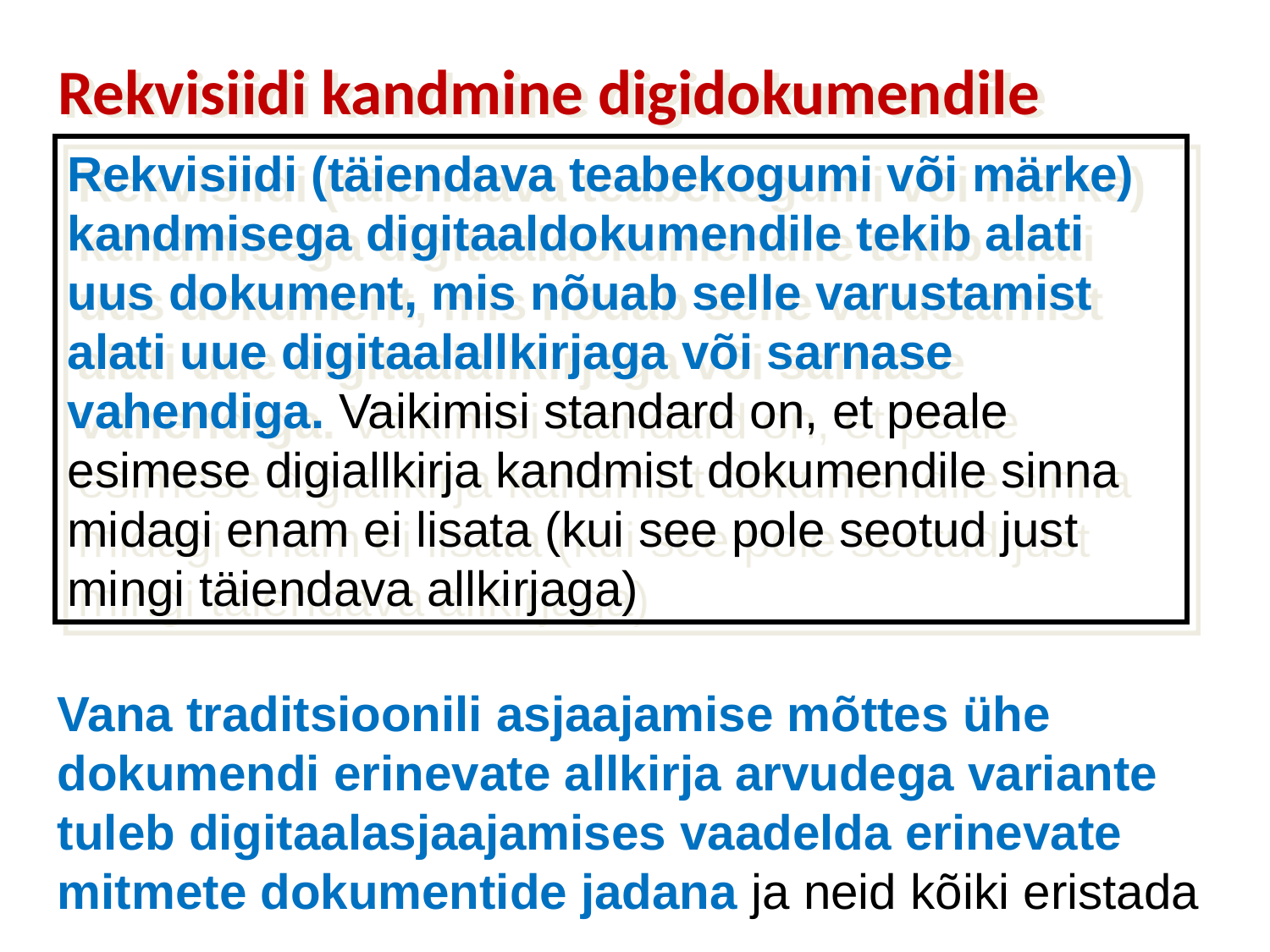

# Rekvisiidi kandmine digidokumendile
Rekvisiidi (täiendava teabekogumi või märke) kandmisega digitaaldokumendile tekib alati uus dokument, mis nõuab selle varustamist  alati uue digitaalallkirjaga või sarnase vahendiga. Vaikimisi standard on, et peale esimese digiallkirja kandmist dokumendile sinna midagi enam ei lisata (kui see pole seotud just mingi täiendava allkirjaga)

Vana traditsioonili asjaajamise mõttes ühe dokumendi erinevate allkirja arvudega variante tuleb digitaalasjaajamises vaadelda erinevate mitmete dokumentide jadana ja neid kõiki eristada